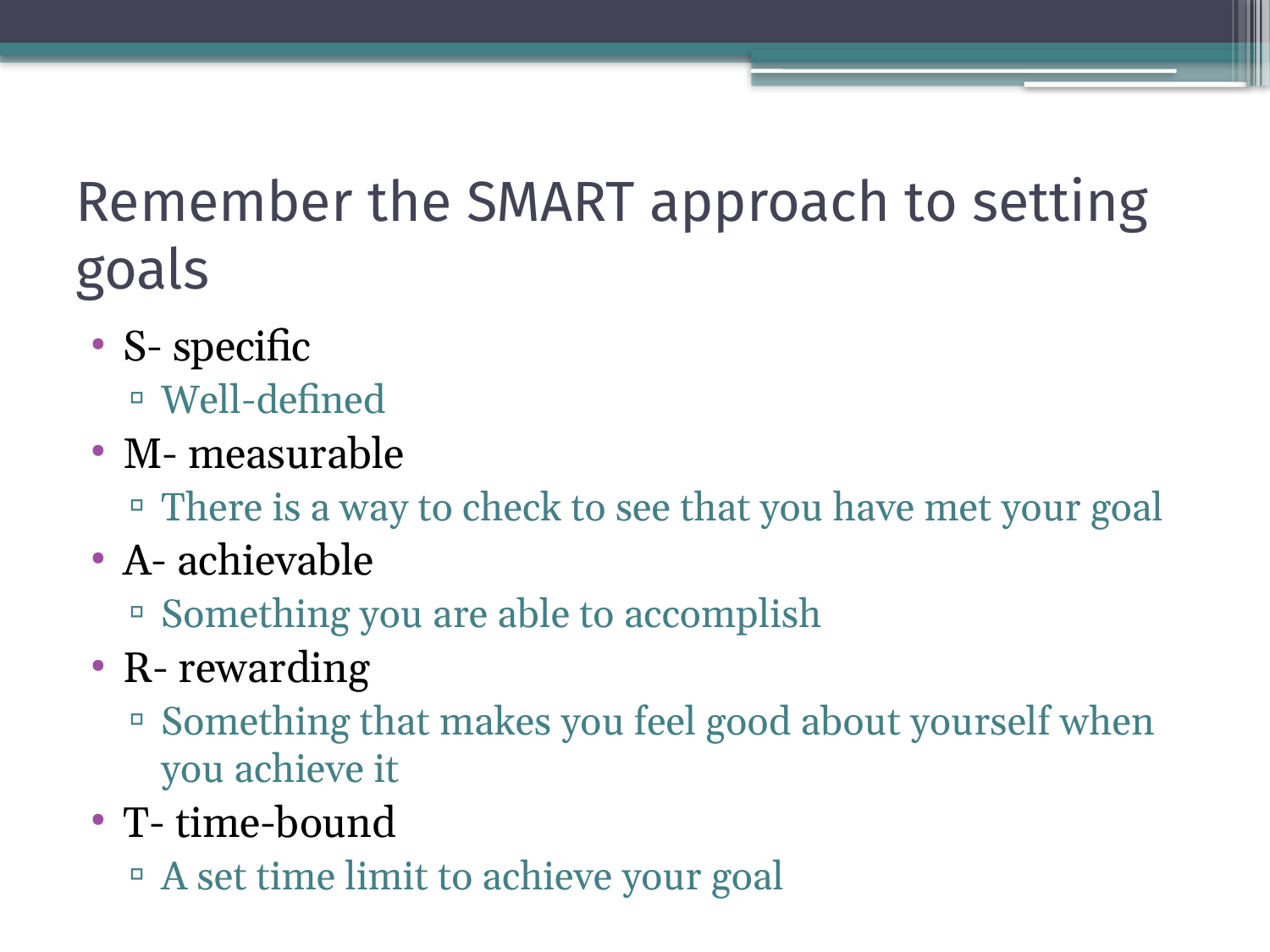

# Remember the SMART approach to setting goals
S- specific
Well-defined
M- measurable
There is a way to check to see that you have met your goal
A- achievable
Something you are able to accomplish
R- rewarding
Something that makes you feel good about yourself when you achieve it
T- time-bound
A set time limit to achieve your goal